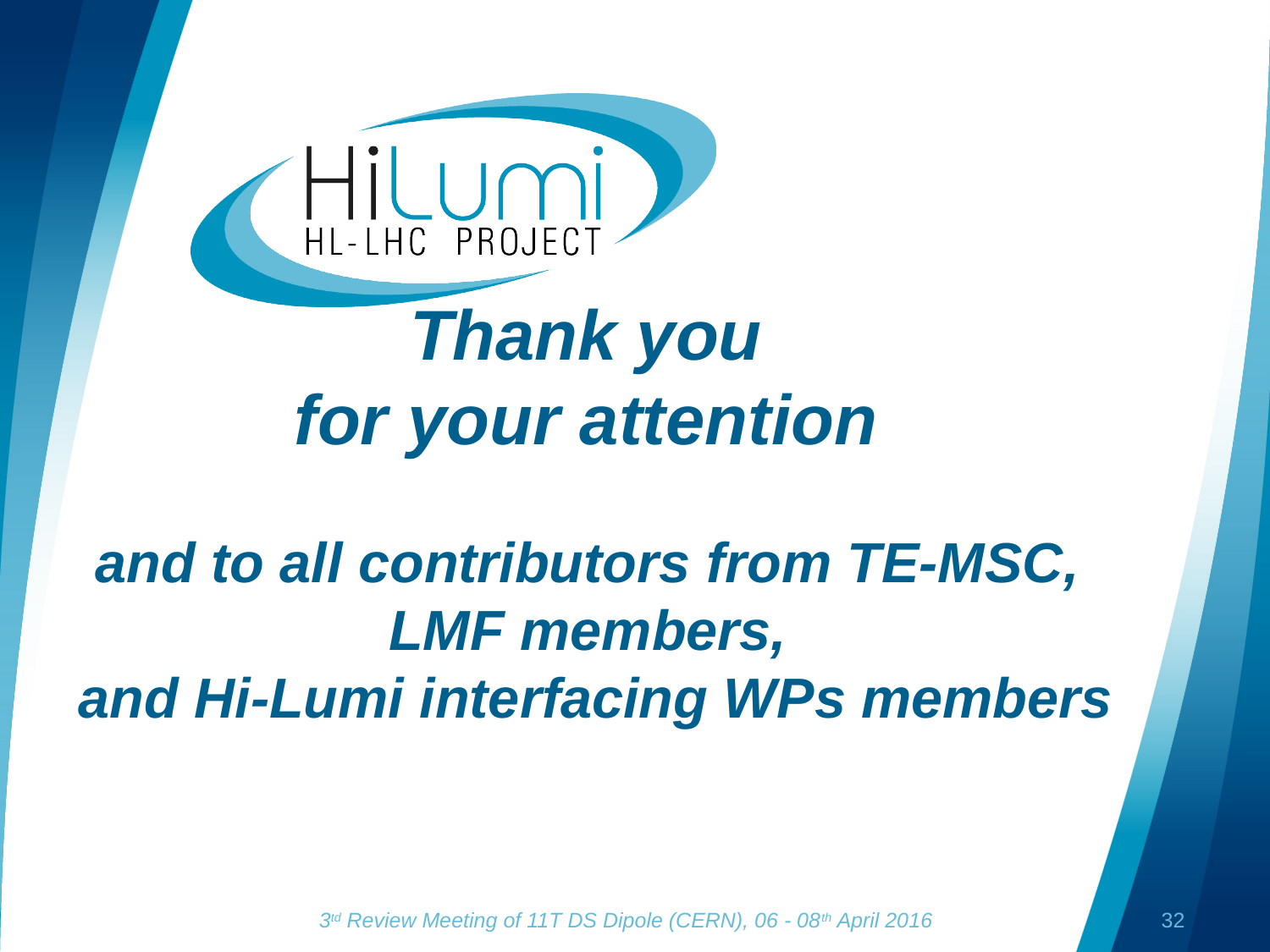

# Thank you for your attention and to all contributors from TE-MSC, LMF members, and Hi-Lumi interfacing WPs members

3td Review Meeting of 11T DS Dipole (CERN), 06 - 08th April 2016
32